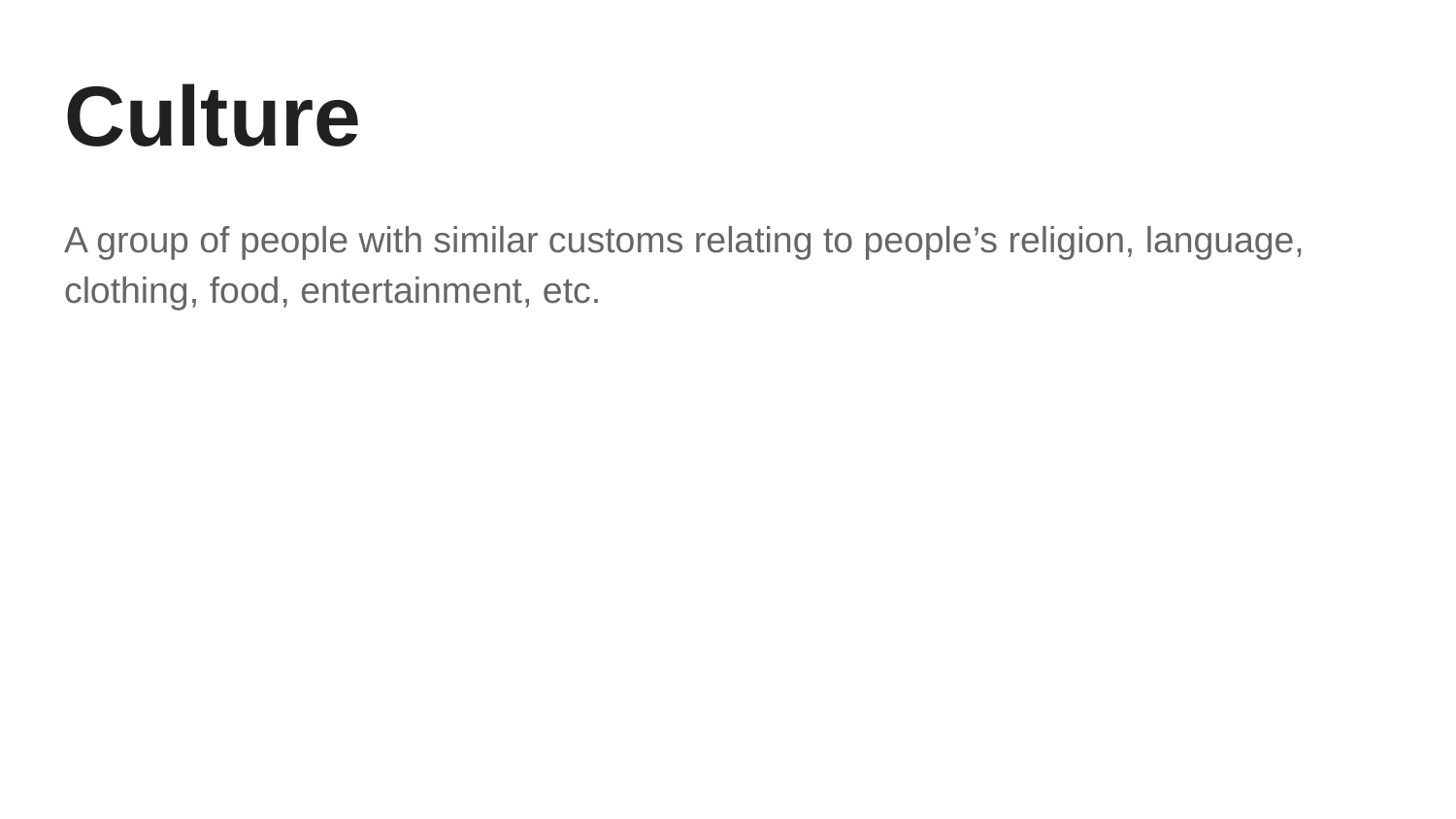

# Culture
A group of people with similar customs relating to people’s religion, language, clothing, food, entertainment, etc.